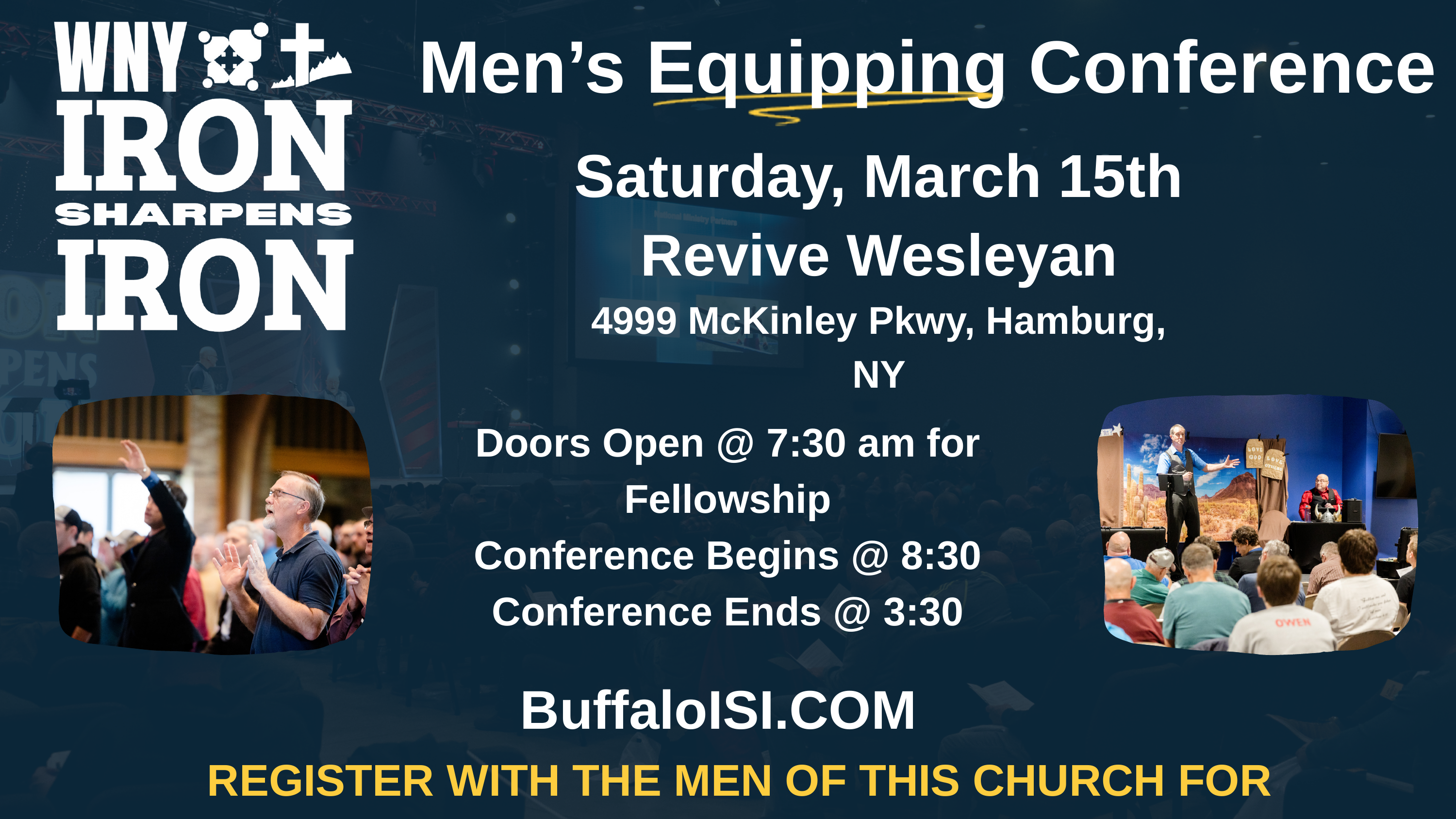

Men’s Equipping Conference

Saturday, March 15th
Revive Wesleyan
4999 McKinley Pkwy, Hamburg, NY

Doors Open @ 7:30 am for Fellowship
Conference Begins @ 8:30
Conference Ends @ 3:30
BuffaloISI.COM
REGISTER WITH THE MEN OF THIS CHURCH FOR $52